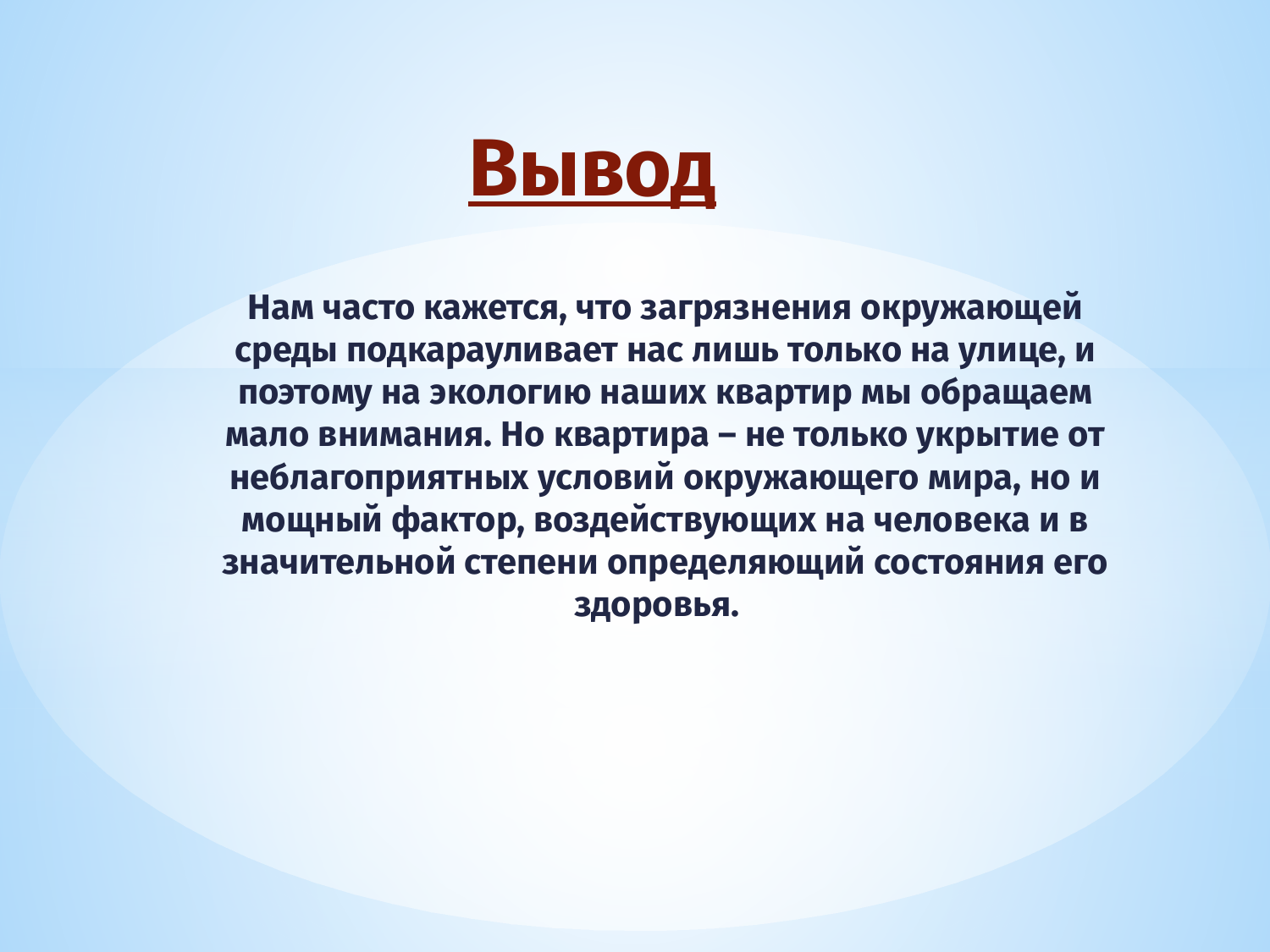

# Вывод

Нам часто кажется, что загрязнения окружающей среды подкарауливает нас лишь только на улице, и поэтому на экологию наших квартир мы обращаем мало внимания. Но квартира – не только укрытие от неблагоприятных условий окружающего мира, но и мощный фактор, воздействующих на человека и в значительной степени определяющий состояния его здоровья.